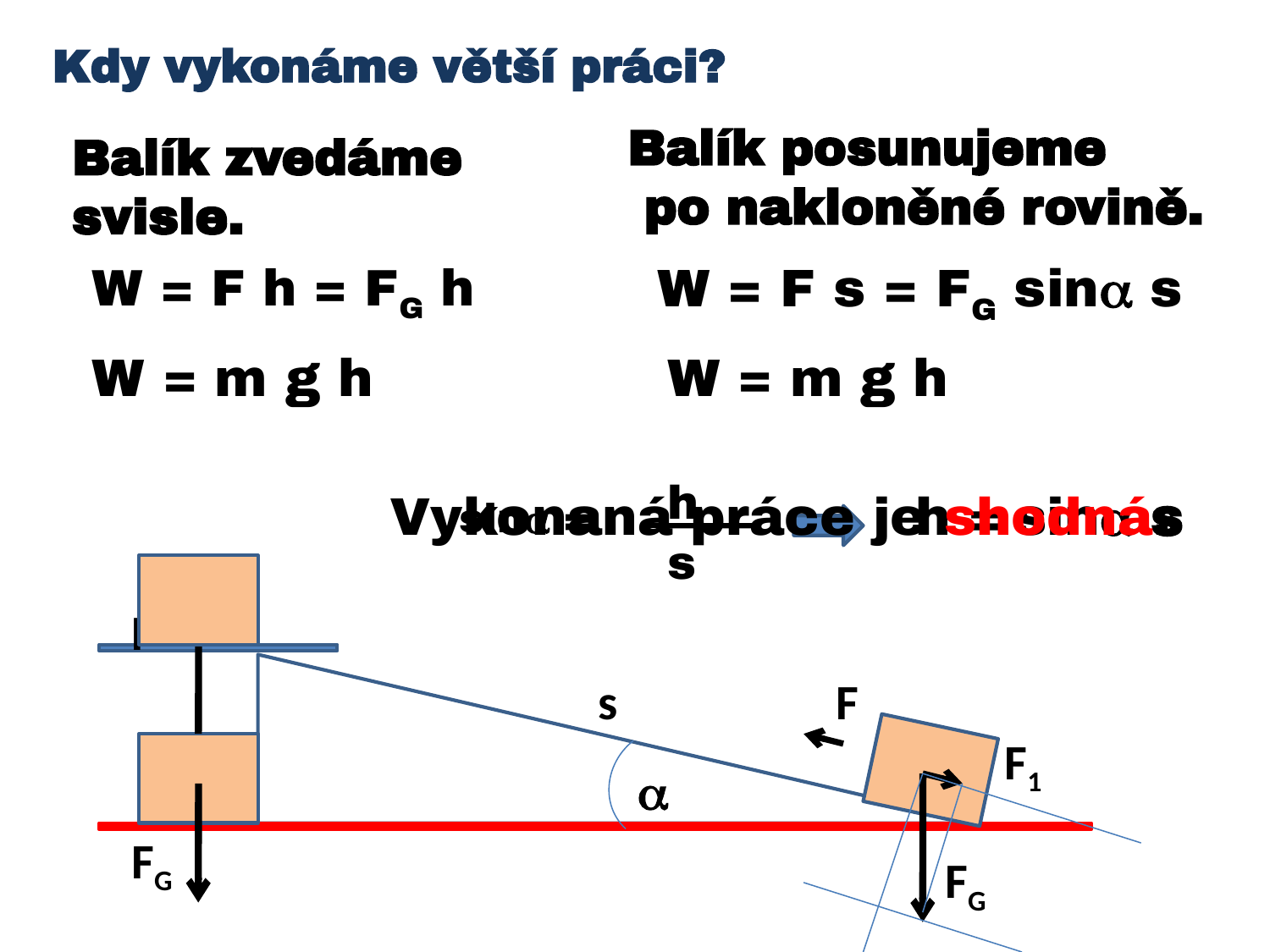

Kdy vykonáme větší práci?
Balík posunujeme
 po nakloněné rovině.
Balík zvedáme svisle.
W = F h = FG h
W = F s = FG sinα s
W = m g h
W = m g h
h
sinα =
s
Vykonaná práce je shodná.
h =
sinα s

F

FG

s
F

FG
F1

h
α